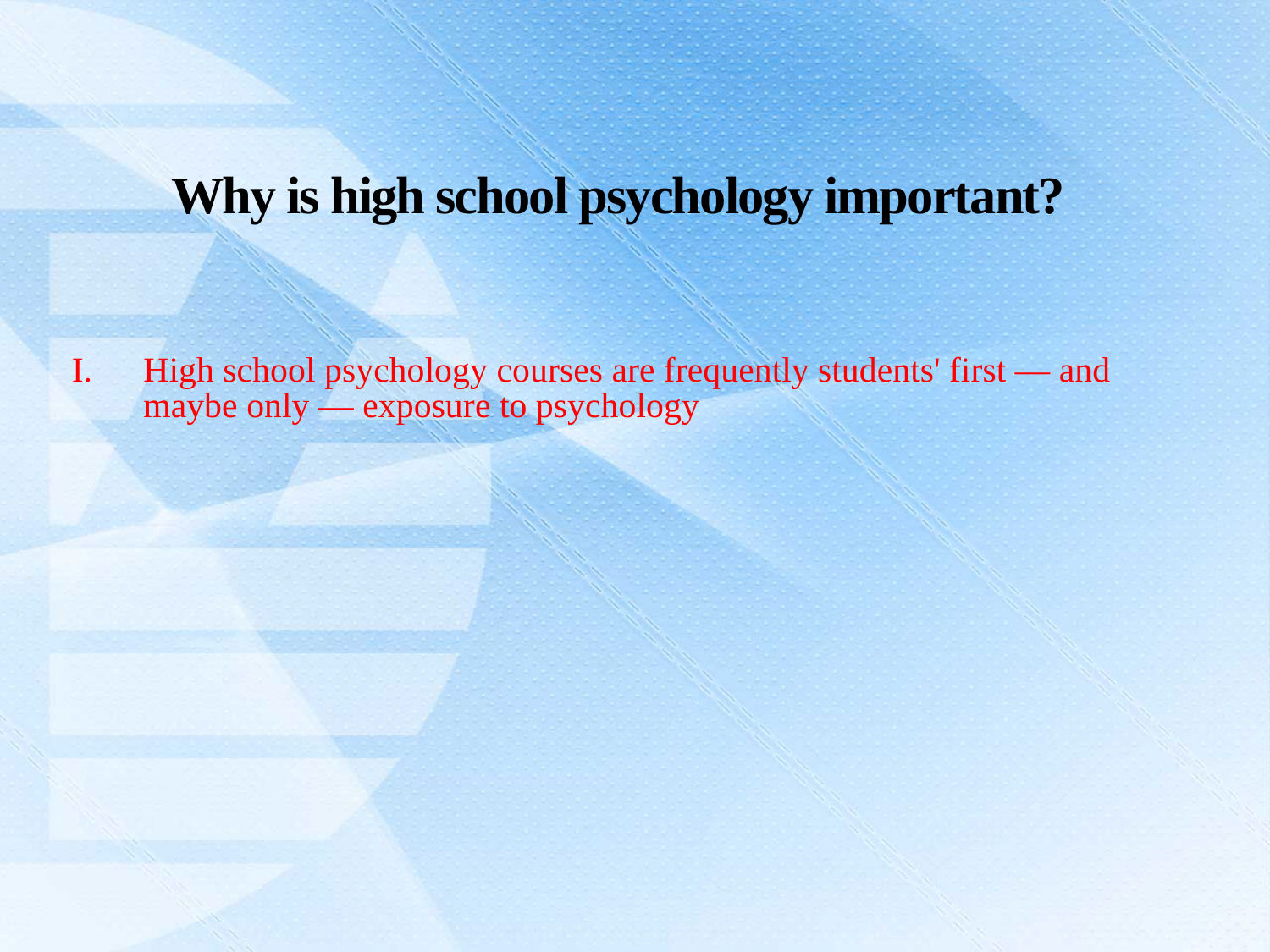

Why is high school psychology important?
High school psychology courses are frequently students' first — and maybe only — exposure to psychology